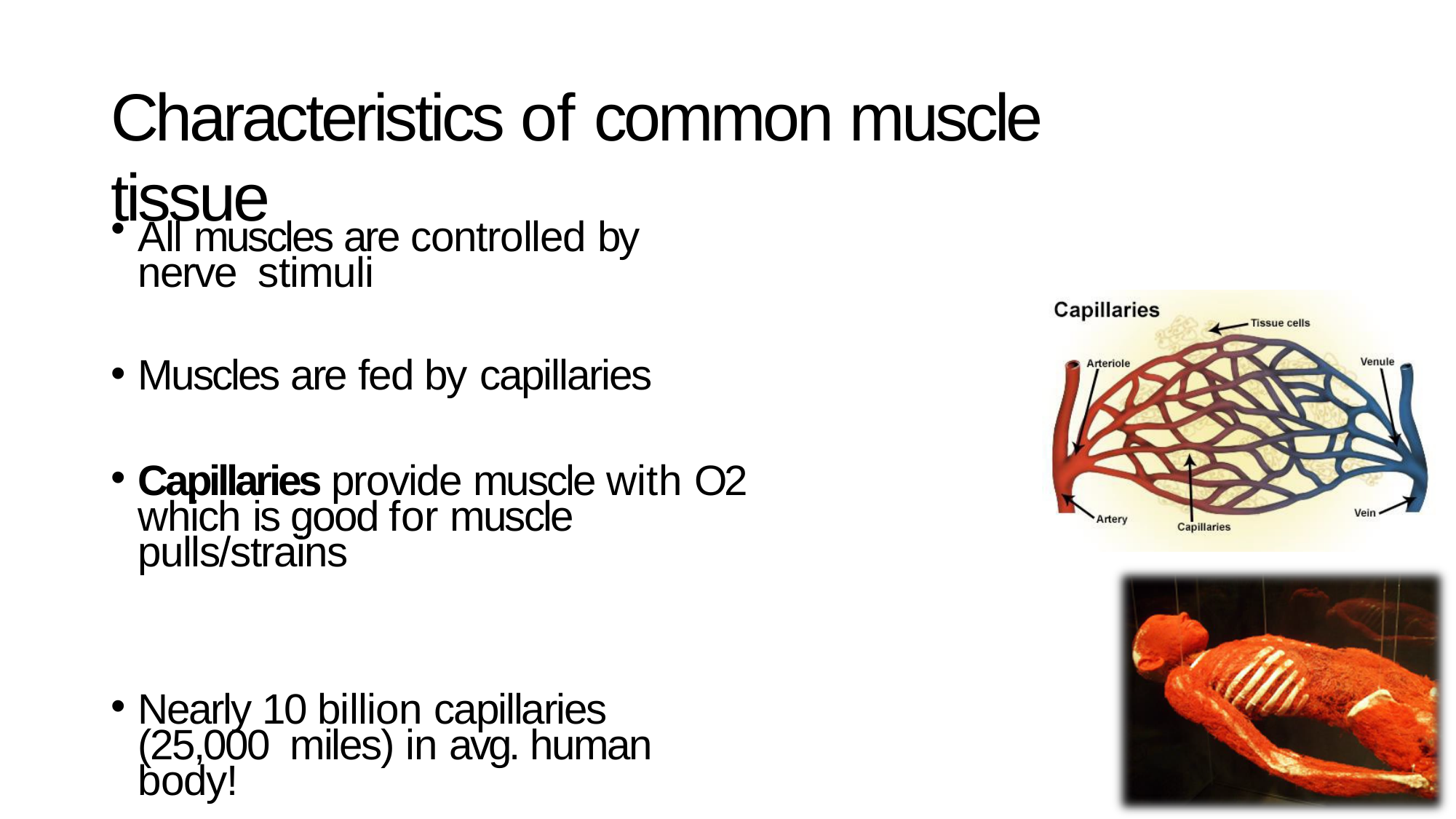

# Characteristics of common muscle tissue
All muscles are controlled by nerve  stimuli

Muscles are fed by capillaries

Capillaries provide muscle with O2  which is good for muscle pulls/strains

Nearly 10 billion capillaries (25,000  miles) in avg. human body!